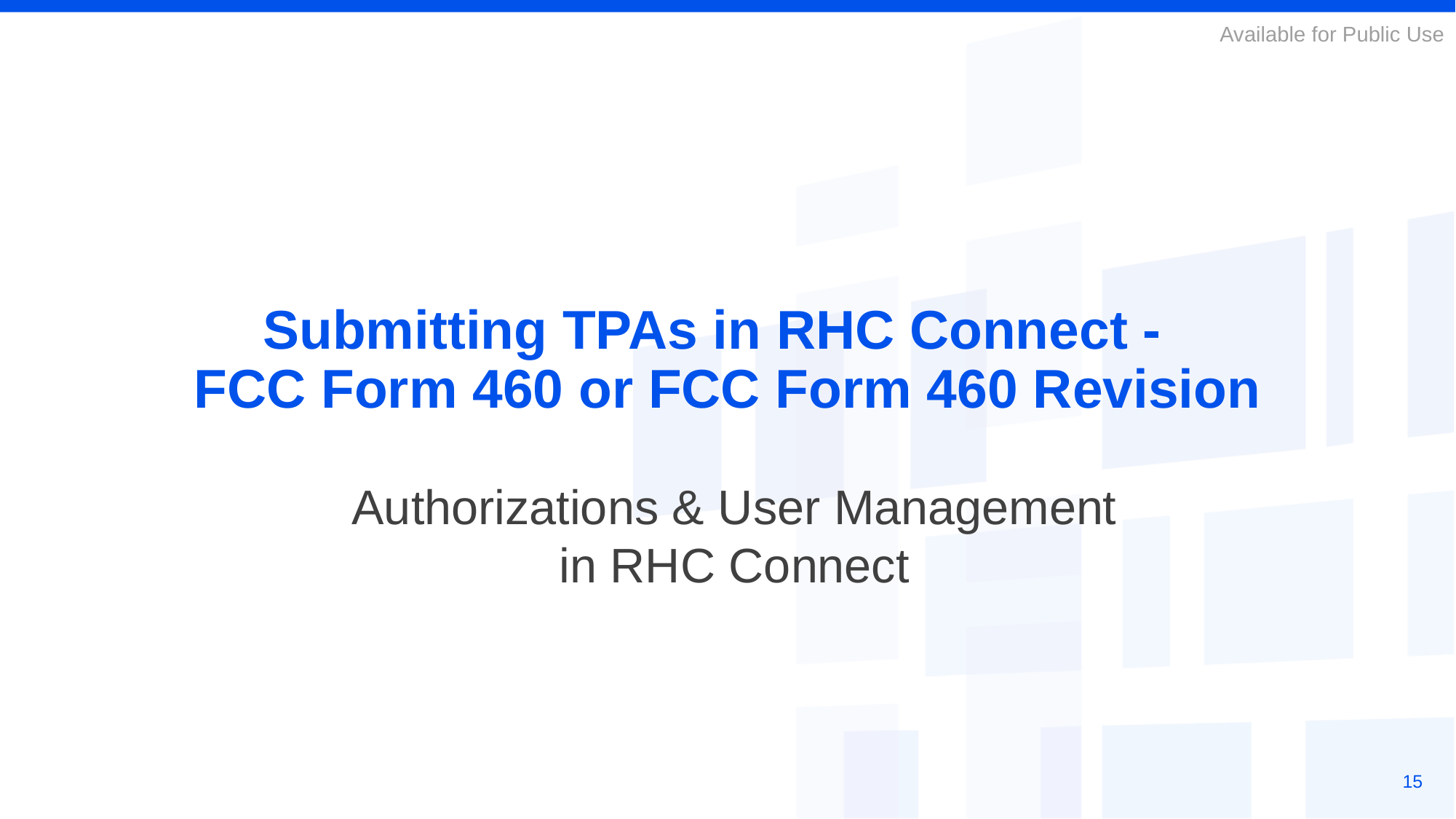

# Submitting TPAs in RHC Connect - FCC Form 460 or FCC Form 460 Revision
Authorizations & User Management in RHC Connect
15